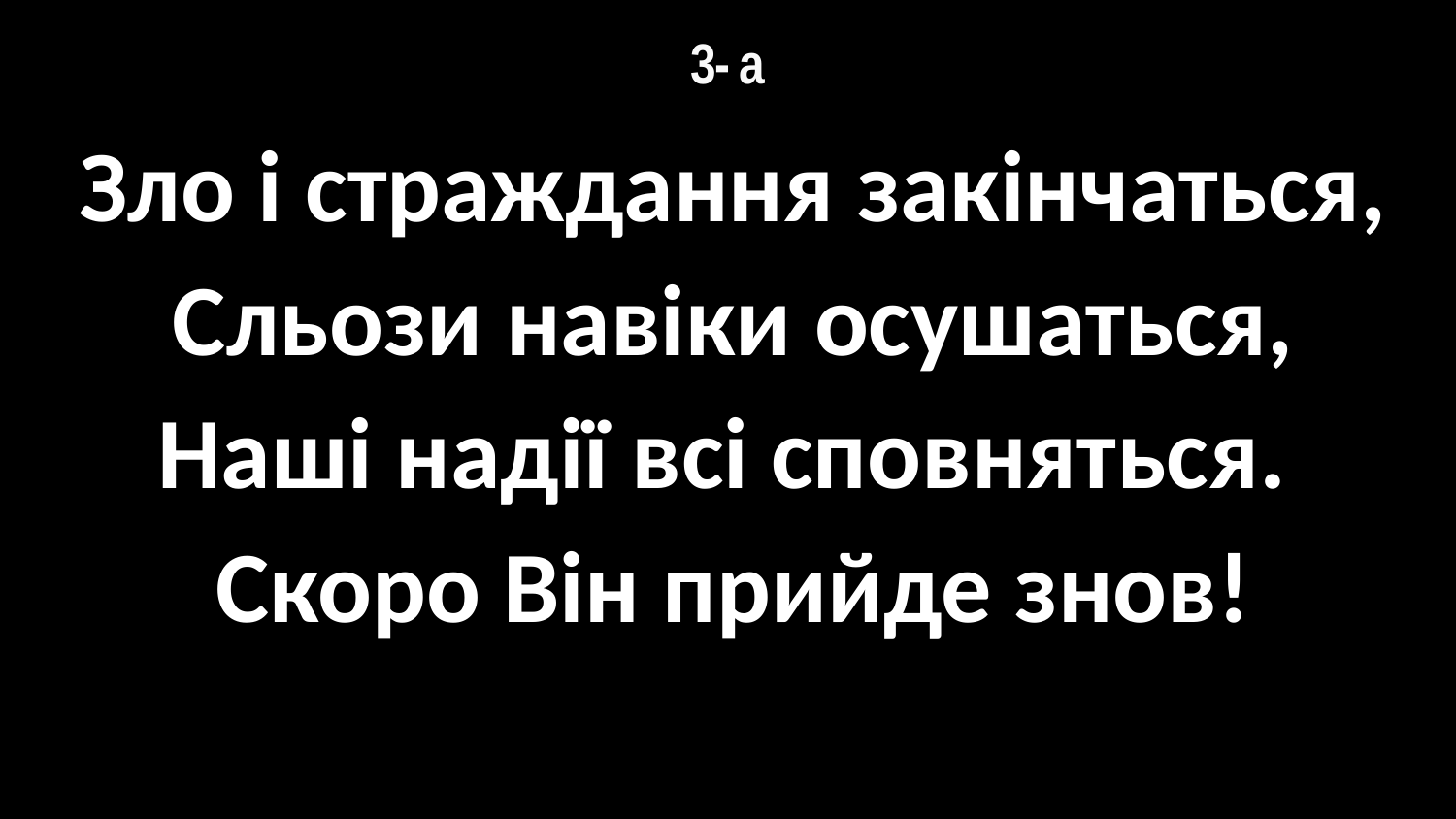

# 3- а
Зло і страждання закінчаться,
Сльози навіки осушаться,
Наші надії всі сповняться.
Скоро Він прийде знов!